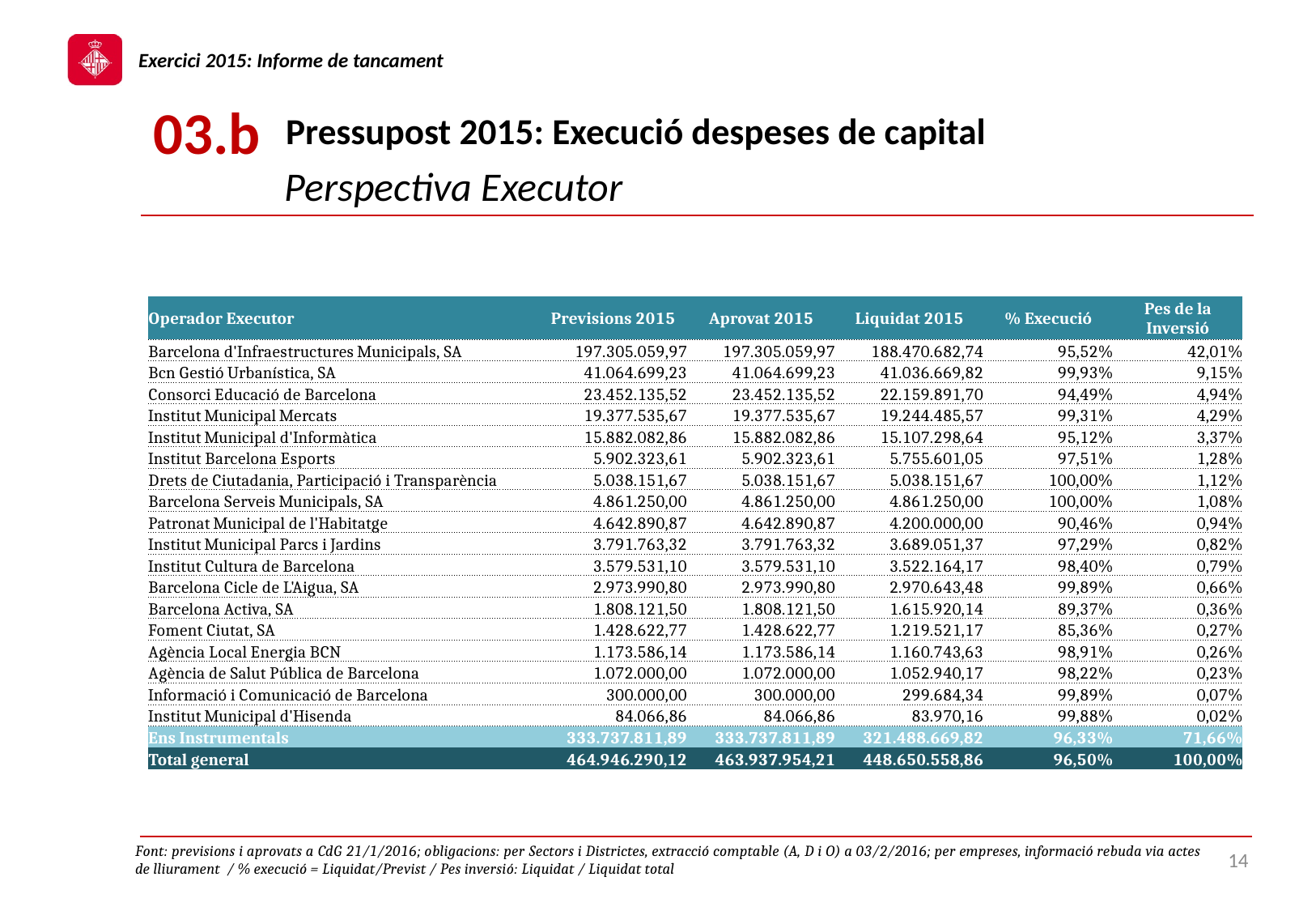

03.b
# Pressupost 2015: Execució despeses de capital
Perspectiva Executor
| Operador Executor | Previsions 2015 | Aprovat 2015 | Liquidat 2015 | % Execució | Pes de la Inversió |
| --- | --- | --- | --- | --- | --- |
| Barcelona d'Infraestructures Municipals, SA | 197.305.059,97 | 197.305.059,97 | 188.470.682,74 | 95,52% | 42,01% |
| Bcn Gestió Urbanística, SA | 41.064.699,23 | 41.064.699,23 | 41.036.669,82 | 99,93% | 9,15% |
| Consorci Educació de Barcelona | 23.452.135,52 | 23.452.135,52 | 22.159.891,70 | 94,49% | 4,94% |
| Institut Municipal Mercats | 19.377.535,67 | 19.377.535,67 | 19.244.485,57 | 99,31% | 4,29% |
| Institut Municipal d'Informàtica | 15.882.082,86 | 15.882.082,86 | 15.107.298,64 | 95,12% | 3,37% |
| Institut Barcelona Esports | 5.902.323,61 | 5.902.323,61 | 5.755.601,05 | 97,51% | 1,28% |
| Drets de Ciutadania, Participació i Transparència | 5.038.151,67 | 5.038.151,67 | 5.038.151,67 | 100,00% | 1,12% |
| Barcelona Serveis Municipals, SA | 4.861.250,00 | 4.861.250,00 | 4.861.250,00 | 100,00% | 1,08% |
| Patronat Municipal de l'Habitatge | 4.642.890,87 | 4.642.890,87 | 4.200.000,00 | 90,46% | 0,94% |
| Institut Municipal Parcs i Jardins | 3.791.763,32 | 3.791.763,32 | 3.689.051,37 | 97,29% | 0,82% |
| Institut Cultura de Barcelona | 3.579.531,10 | 3.579.531,10 | 3.522.164,17 | 98,40% | 0,79% |
| Barcelona Cicle de L'Aigua, SA | 2.973.990,80 | 2.973.990,80 | 2.970.643,48 | 99,89% | 0,66% |
| Barcelona Activa, SA | 1.808.121,50 | 1.808.121,50 | 1.615.920,14 | 89,37% | 0,36% |
| Foment Ciutat, SA | 1.428.622,77 | 1.428.622,77 | 1.219.521,17 | 85,36% | 0,27% |
| Agència Local Energia BCN | 1.173.586,14 | 1.173.586,14 | 1.160.743,63 | 98,91% | 0,26% |
| Agència de Salut Pública de Barcelona | 1.072.000,00 | 1.072.000,00 | 1.052.940,17 | 98,22% | 0,23% |
| Informació i Comunicació de Barcelona | 300.000,00 | 300.000,00 | 299.684,34 | 99,89% | 0,07% |
| Institut Municipal d'Hisenda | 84.066,86 | 84.066,86 | 83.970,16 | 99,88% | 0,02% |
| Ens Instrumentals | 333.737.811,89 | 333.737.811,89 | 321.488.669,82 | 96,33% | 71,66% |
| Total general | 464.946.290,12 | 463.937.954,21 | 448.650.558,86 | 96,50% | 100,00% |
Font: previsions i aprovats a CdG 21/1/2016; obligacions: per Sectors i Districtes, extracció comptable (A, D i O) a 03/2/2016; per empreses, informació rebuda via actes de lliurament  / % execució = Liquidat/Previst / Pes inversió: Liquidat / Liquidat total
14